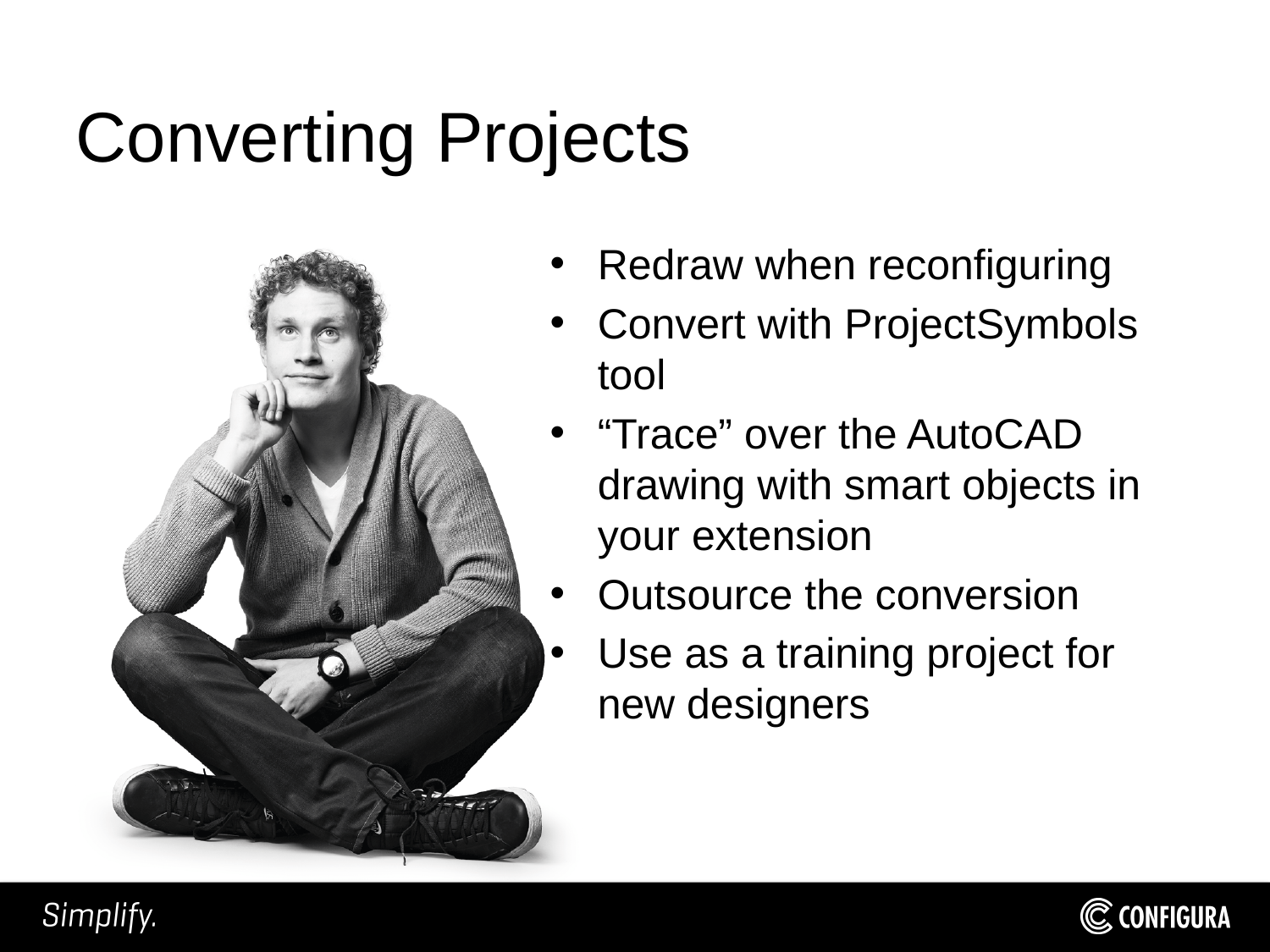

# Converting Projects
Redraw when reconfiguring
Convert with ProjectSymbols tool
“Trace” over the AutoCAD drawing with smart objects in your extension
Outsource the conversion
Use as a training project for new designers